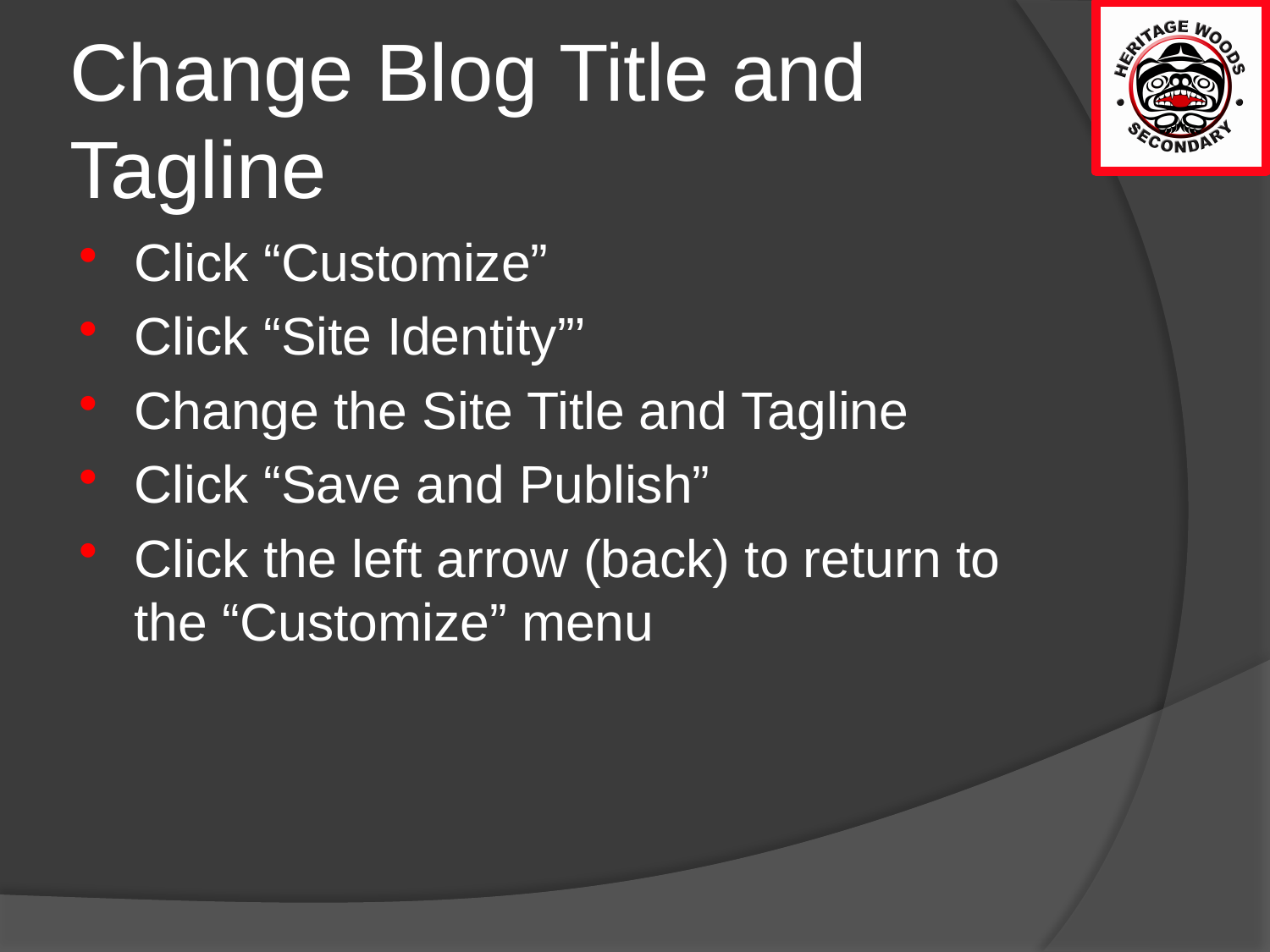

# Change Blog Title and Tagline
Click “Customize”
Click “Site Identity”’
Change the Site Title and Tagline
Click “Save and Publish”
Click the left arrow (back) to return to the “Customize” menu